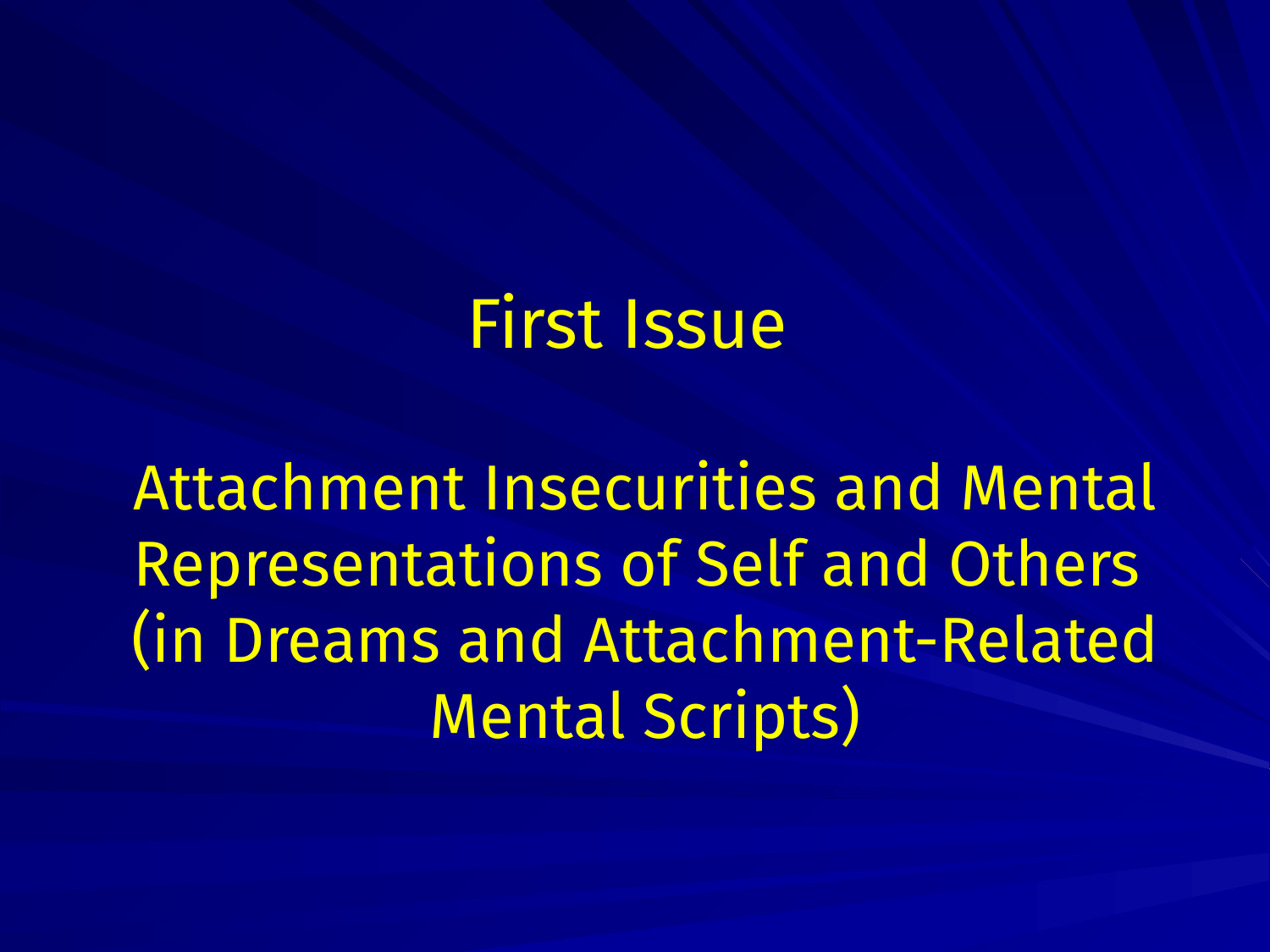

# First Issue Attachment Insecurities and Mental Representations of Self and Others (in Dreams and Attachment-Related Mental Scripts)